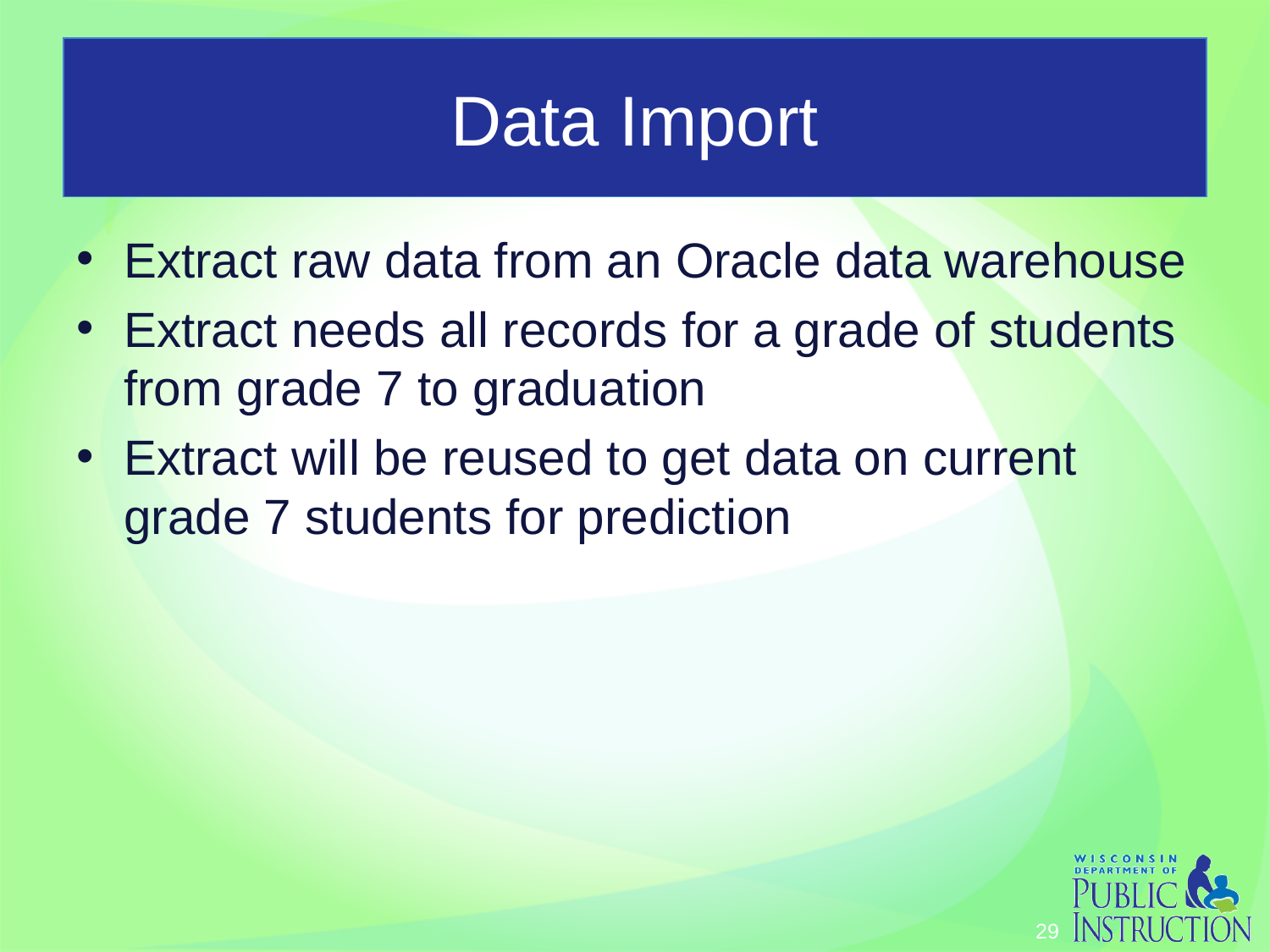

# Data Import
Extract raw data from an Oracle data warehouse
Extract needs all records for a grade of students from grade 7 to graduation
Extract will be reused to get data on current grade 7 students for prediction
29